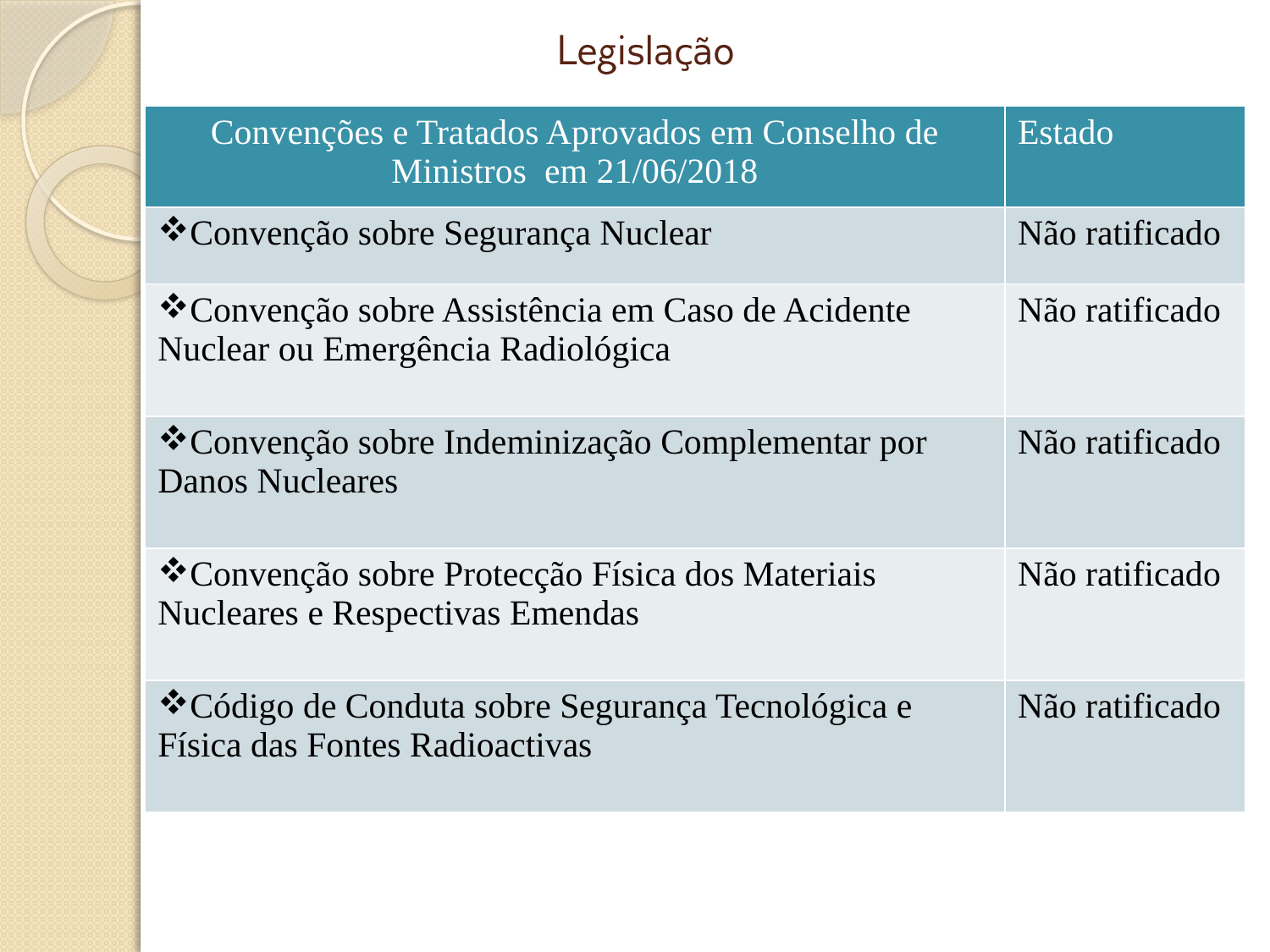

# Legislação
| Convenções e Tratados Aprovados em Conselho de Ministros em 21/06/2018 | Estado |
| --- | --- |
| Convenção sobre Segurança Nuclear | Não ratificado |
| Convenção sobre Assistência em Caso de Acidente Nuclear ou Emergência Radiológica | Não ratificado |
| Convenção sobre Indeminização Complementar por Danos Nucleares | Não ratificado |
| Convenção sobre Protecção Física dos Materiais Nucleares e Respectivas Emendas | Não ratificado |
| Código de Conduta sobre Segurança Tecnológica e Física das Fontes Radioactivas | Não ratificado |